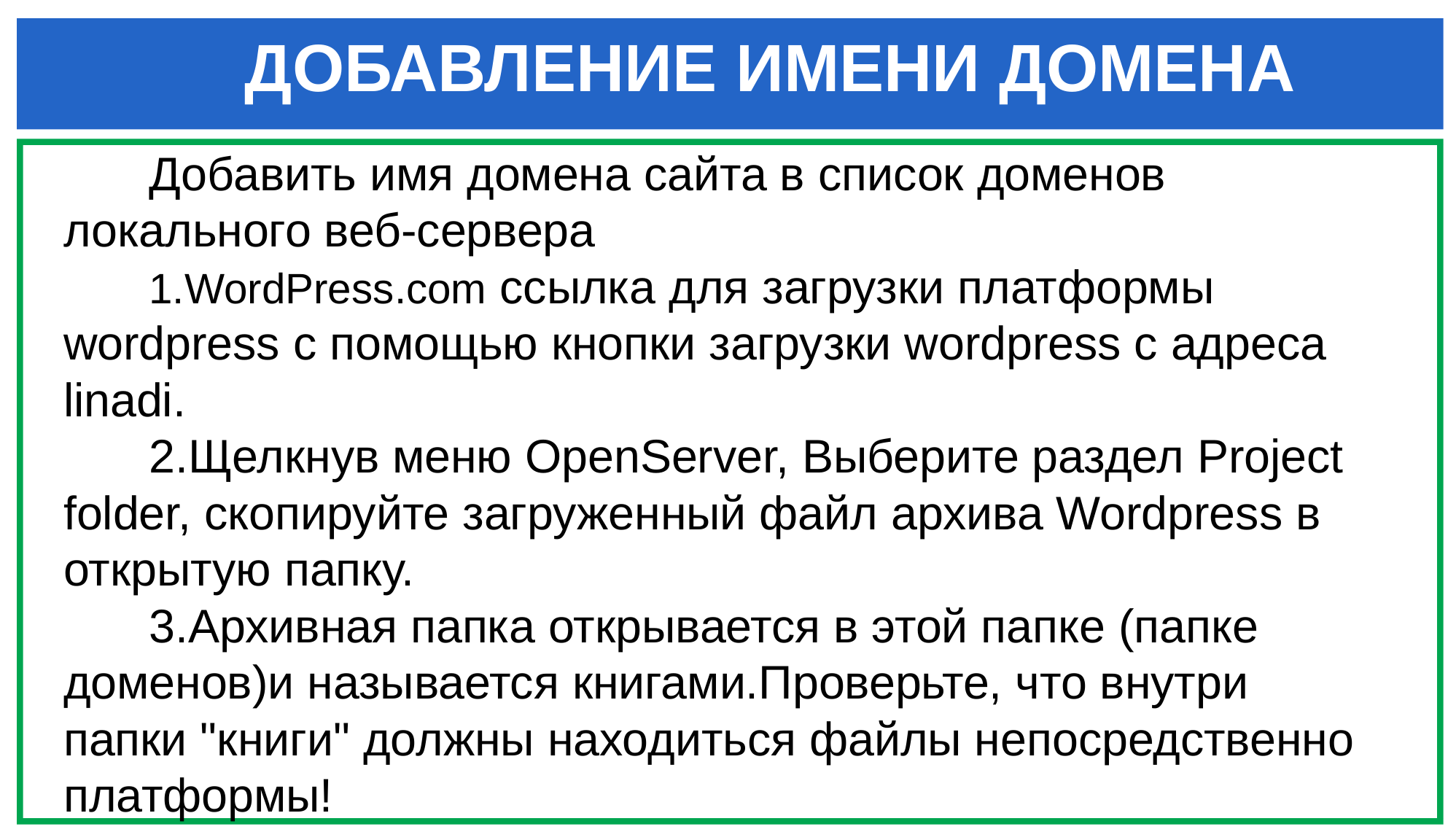

ДОБАВЛЕНИЕ ИМЕНИ ДОМЕНА
Добавить имя домена сайта в список доменов локального веб-сервера
WordPress.com ссылка для загрузки платформы wordpress с помощью кнопки загрузки wordpress с адреса linadi.
Щелкнув меню OpenServer, Выберите раздел Project folder, скопируйте загруженный файл архива Wordpress в открытую папку.
Архивная папка открывается в этой папке (папке доменов)и называется книгами.Проверьте, что внутри папки "книги" должны находиться файлы непосредственно платформы!